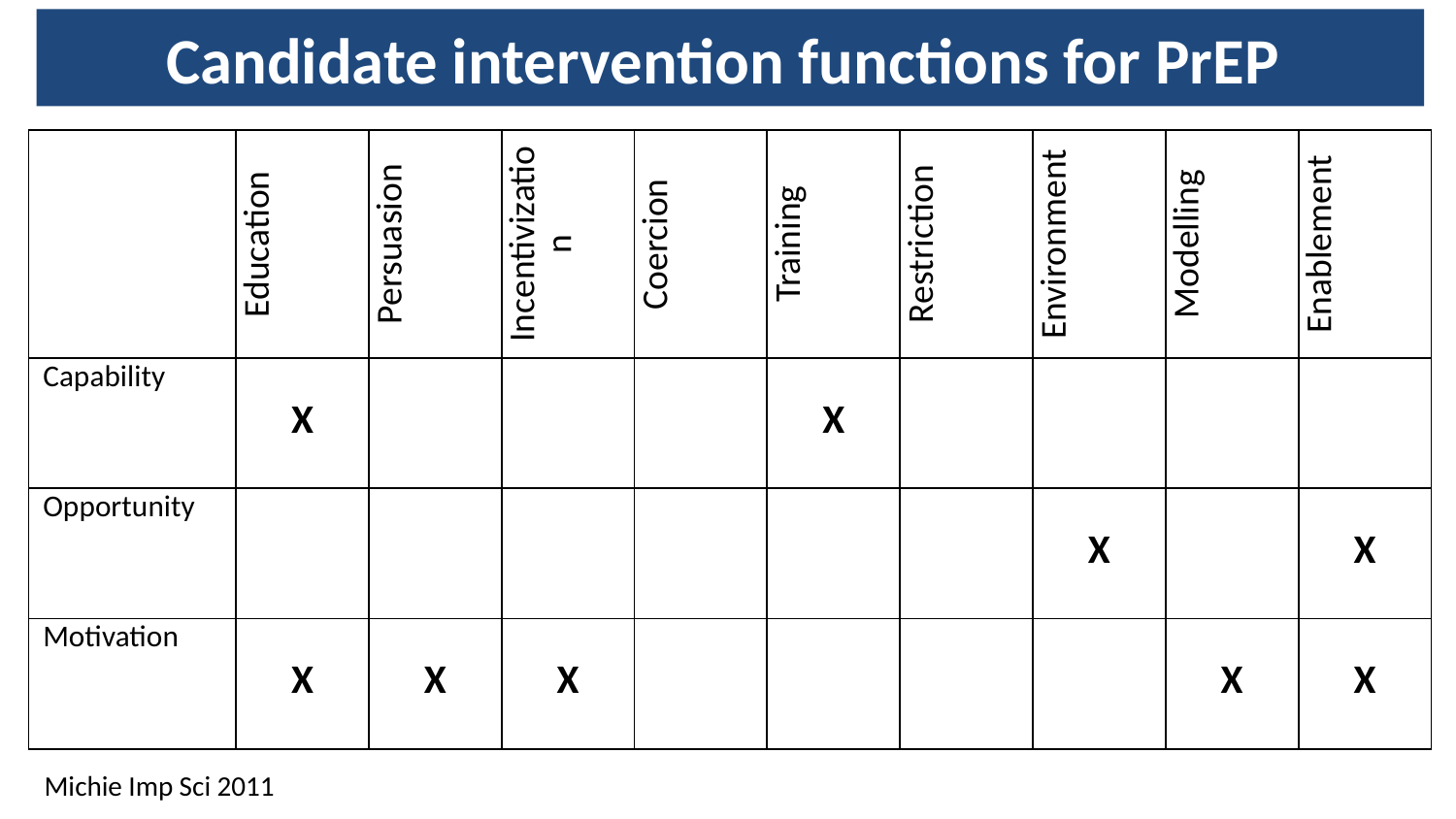

# Candidate intervention functions for PrEP
|  | Education | Persuasion | Incentivization | Coercion | Training | Restriction | Environment | Modelling | Enablement |
| --- | --- | --- | --- | --- | --- | --- | --- | --- | --- |
| Capability | X |  |  |  | X |  |  |  |  |
| Opportunity |  |  |  |  |  |  | X |  | X |
| Motivation | X | X | X |  |  |  |  | X | X |
Michie Imp Sci 2011